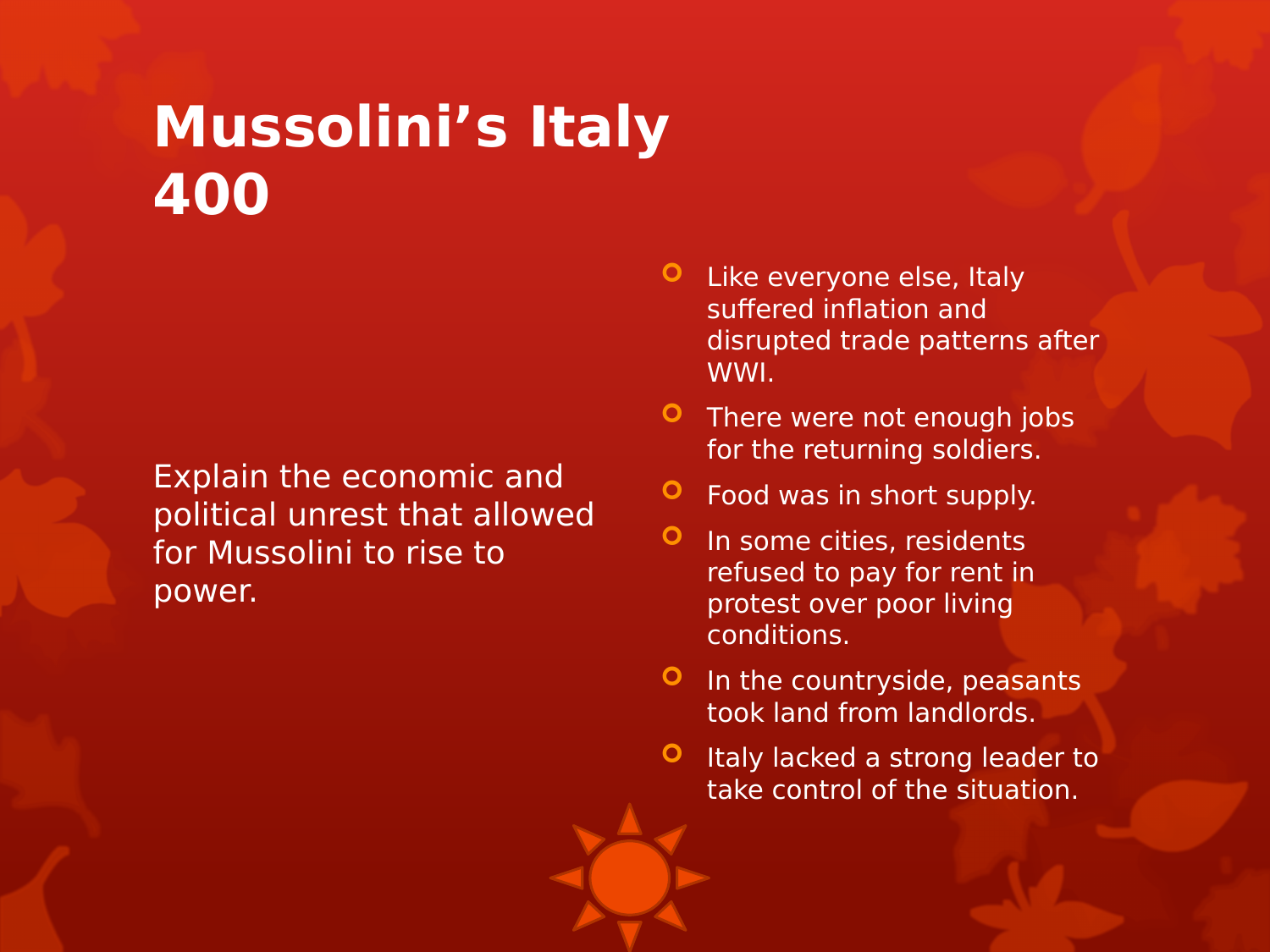

# Mussolini’s Italy 400
Explain the economic and political unrest that allowed for Mussolini to rise to power.
Like everyone else, Italy suffered inflation and disrupted trade patterns after WWI.
There were not enough jobs for the returning soldiers.
Food was in short supply.
In some cities, residents refused to pay for rent in protest over poor living conditions.
In the countryside, peasants took land from landlords.
Italy lacked a strong leader to take control of the situation.